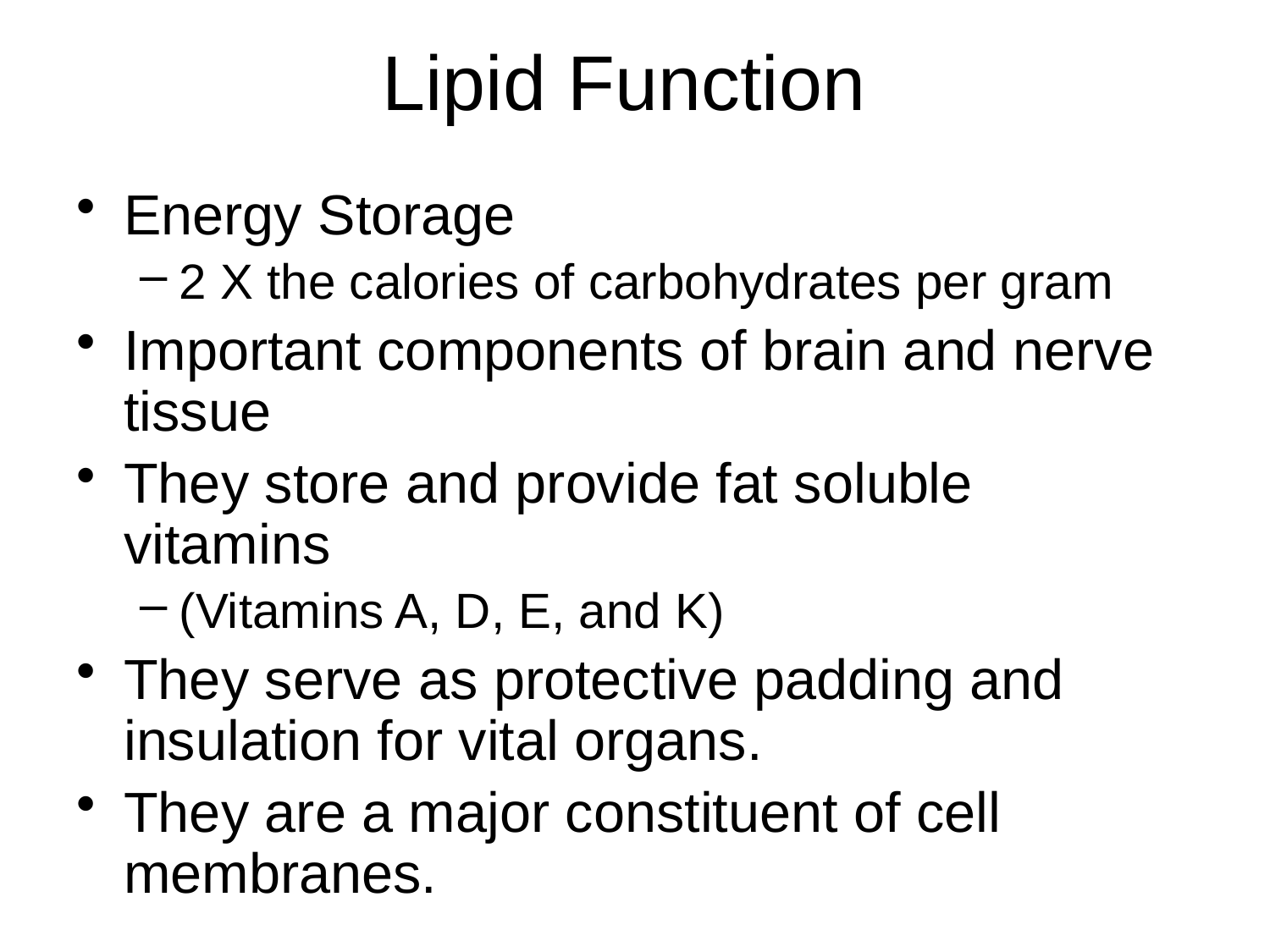

# Lipid Function
Energy Storage
2 X the calories of carbohydrates per gram
Important components of brain and nerve tissue
They store and provide fat soluble vitamins
(Vitamins A, D, E, and K)
They serve as protective padding and insulation for vital organs.
They are a major constituent of cell membranes.